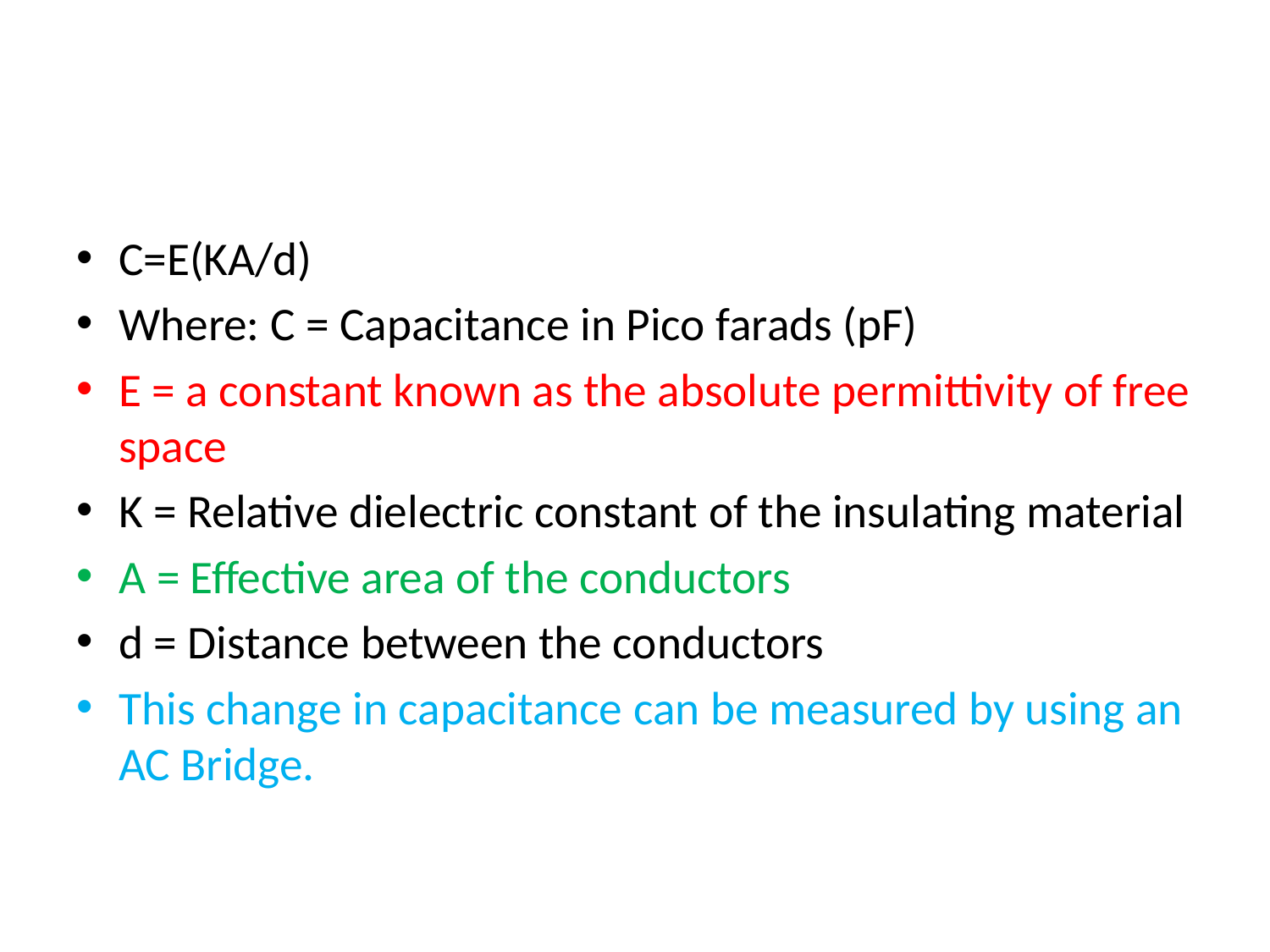

C=E(KA/d)
Where: C = Capacitance in Pico farads (pF)
E = a constant known as the absolute permittivity of free space
K = Relative dielectric constant of the insulating material
A = Effective area of the conductors
d = Distance between the conductors
This change in capacitance can be measured by using an AC Bridge.